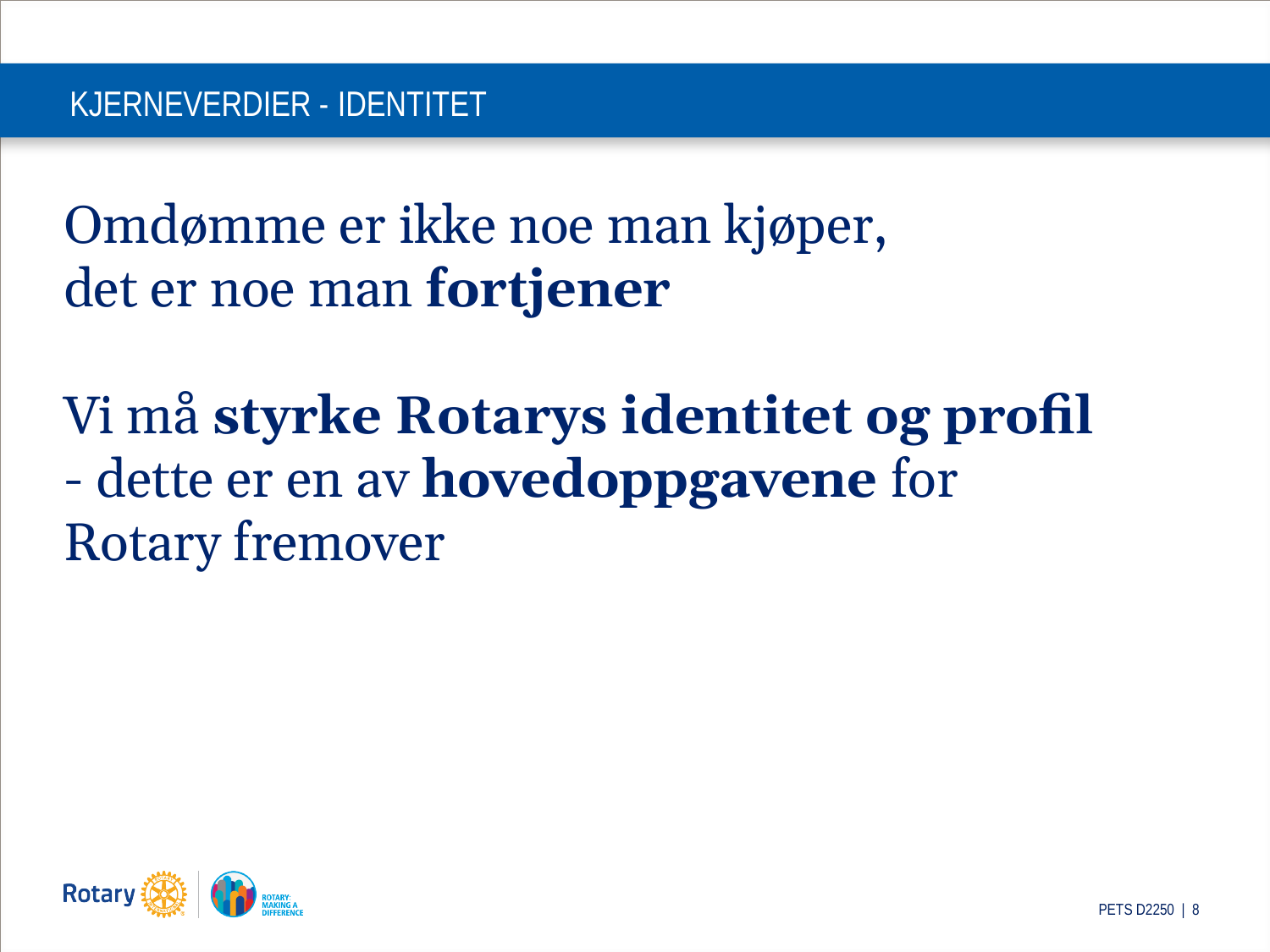

# KJERNEVERDIER - IDENTITET
Omdømme er ikke noe man kjøper,
det er noe man fortjener

Vi må styrke Rotarys identitet og profil
- dette er en av hovedoppgavene for
Rotary fremover